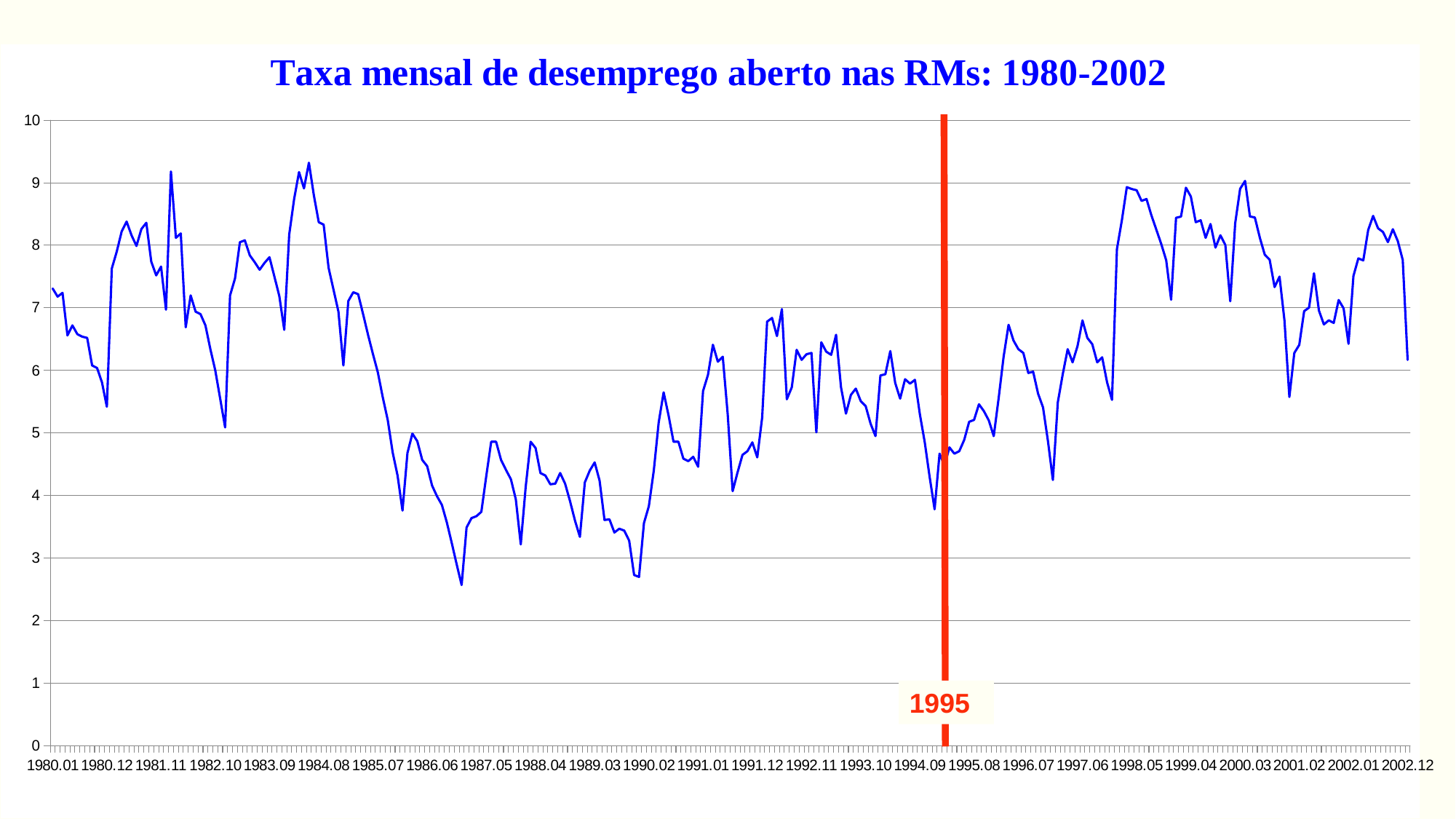

### Chart

| Category |  |
|---|---|
| 1980.01 | 7.31 |
| 1980.02 | 7.18 |
| 1980.03 | 7.24 |
| 1980.04 | 6.56 |
| 1980.05 | 6.72 |
| 1980.06 | 6.58 |
| 1980.07 | 6.54 |
| 1980.08 | 6.52 |
| 1980.09 | 6.08 |
| 1980.10 | 6.04 |
| 1980.11 | 5.81 |
| 1980.12 | 5.42 |
| 1981.01 | 7.63 |
| 1981.02 | 7.9 |
| 1981.03 | 8.219999999999999 |
| 1981.04 | 8.38 |
| 1981.05 | 8.16 |
| 1981.06 | 7.99 |
| 1981.07 | 8.26 |
| 1981.08 | 8.360000000000005 |
| 1981.09 | 7.74 |
| 1981.10 | 7.52 |
| 1981.11 | 7.6599999999999975 |
| 1981.12 | 6.970000000000002 |
| 1982.01 | 9.18 |
| 1982.02 | 8.120000000000001 |
| 1982.03 | 8.19 |
| 1982.04 | 6.6899999999999995 |
| 1982.05 | 7.2 |
| 1982.06 | 6.94 |
| 1982.07 | 6.9 |
| 1982.08 | 6.72 |
| 1982.09 | 6.34 |
| 1982.10 | 6.0 |
| 1982.11 | 5.55 |
| 1982.12 | 5.09 |
| 1983.01 | 7.2 |
| 1983.02 | 7.470000000000002 |
| 1983.03 | 8.05 |
| 1983.04 | 8.08 |
| 1983.05 | 7.84 |
| 1983.06 | 7.73 |
| 1983.07 | 7.6099999999999985 |
| 1983.08 | 7.72 |
| 1983.09 | 7.81 |
| 1983.10 | 7.5 |
| 1983.11 | 7.1899999999999995 |
| 1983.12 | 6.6499999999999995 |
| 1984.01 | 8.17 |
| 1984.02 | 8.74 |
| 1984.03 | 9.17 |
| 1984.04 | 8.91 |
| 1984.05 | 9.32 |
| 1984.06 | 8.8 |
| 1984.07 | 8.370000000000003 |
| 1984.08 | 8.33 |
| 1984.09 | 7.64 |
| 1984.10 | 7.29 |
| 1984.11 | 6.94 |
| 1984.12 | 6.08 |
| 1985.01 | 7.1099999999999985 |
| 1985.02 | 7.25 |
| 1985.03 | 7.22 |
| 1985.04 | 6.9 |
| 1985.05 | 6.57 |
| 1985.06 | 6.26 |
| 1985.07 | 5.970000000000002 |
| 1985.08 | 5.57 |
| 1985.09 | 5.21 |
| 1985.10 | 4.6899999999999995 |
| 1985.11 | 4.3199999999999985 |
| 1985.12 | 3.7600000000000002 |
| 1986.01 | 4.68 |
| 1986.02 | 4.99 |
| 1986.03 | 4.87 |
| 1986.04 | 4.57 |
| 1986.05 | 4.470000000000002 |
| 1986.06 | 4.1599999999999975 |
| 1986.07 | 3.9899999999999998 |
| 1986.08 | 3.8499999999999988 |
| 1986.09 | 3.57 |
| 1986.10 | 3.24 |
| 1986.11 | 2.9 |
| 1986.12 | 2.57 |
| 1987.01 | 3.4899999999999998 |
| 1987.02 | 3.64 |
| 1987.03 | 3.67 |
| 1987.04 | 3.74 |
| 1987.05 | 4.31 |
| 1987.06 | 4.8599999999999985 |
| 1987.07 | 4.8599999999999985 |
| 1987.08 | 4.57 |
| 1987.09 | 4.41 |
| 1987.10 | 4.26 |
| 1987.11 | 3.94 |
| 1987.12 | 3.22 |
| 1988.01 | 4.14 |
| 1988.02 | 4.8599999999999985 |
| 1988.03 | 4.76 |
| 1988.04 | 4.3599999999999985 |
| 1988.05 | 4.3199999999999985 |
| 1988.06 | 4.18 |
| 1988.07 | 4.1899999999999995 |
| 1988.08 | 4.3599999999999985 |
| 1988.09 | 4.1899999999999995 |
| 1988.10 | 3.9099999999999997 |
| 1988.11 | 3.6 |
| 1988.12 | 3.34 |
| 1989.01 | 4.21 |
| 1989.02 | 4.4 |
| 1989.03 | 4.53 |
| 1989.04 | 4.24 |
| 1989.05 | 3.61 |
| 1989.06 | 3.62 |
| 1989.07 | 3.4099999999999997 |
| 1989.08 | 3.4699999999999998 |
| 1989.09 | 3.44 |
| 1989.10 | 3.2800000000000002 |
| 1989.11 | 2.73 |
| 1989.12 | 2.7 |
| 1990.01 | 3.56 |
| 1990.02 | 3.8299999999999987 |
| 1990.03 | 4.4 |
| 1990.04 | 5.17 |
| 1990.05 | 5.6499999999999995 |
| 1990.06 | 5.28 |
| 1990.07 | 4.8599999999999985 |
| 1990.08 | 4.8599999999999985 |
| 1990.09 | 4.59 |
| 1990.10 | 4.55 |
| 1990.11 | 4.6199999999999966 |
| 1990.12 | 4.46 |
| 1991.01 | 5.67 |
| 1991.02 | 5.930000000000002 |
| 1991.03 | 6.41 |
| 1991.04 | 6.14 |
| 1991.05 | 6.22 |
| 1991.06 | 5.3 |
| 1991.07 | 4.07 |
| 1991.08 | 4.37 |
| 1991.09 | 4.6499999999999995 |
| 1991.10 | 4.71 |
| 1991.11 | 4.85 |
| 1991.12 | 4.6099999999999985 |
| 1992.01 | 5.25 |
| 1992.02 | 6.78 |
| 1992.03 | 6.84 |
| 1992.04 | 6.55 |
| 1992.05 | 6.98 |
| 1992.06 | 5.54 |
| 1992.07 | 5.73 |
| 1992.08 | 6.33 |
| 1992.09 | 6.17 |
| 1992.10 | 6.26 |
| 1992.11 | 6.28 |
| 1992.12 | 5.01 |
| 1993.01 | 6.45 |
| 1993.02 | 6.3 |
| 1993.03 | 6.25 |
| 1993.04 | 6.57 |
| 1993.05 | 5.73 |
| 1993.06 | 5.31 |
| 1993.07 | 5.6099999999999985 |
| 1993.08 | 5.71 |
| 1993.09 | 5.51 |
| 1993.10 | 5.430000000000002 |
| 1993.11 | 5.1499999999999995 |
| 1993.12 | 4.95 |
| 1994.01 | 5.92 |
| 1994.02 | 5.94 |
| 1994.03 | 6.31 |
| 1994.04 | 5.8 |
| 1994.05 | 5.55 |
| 1994.06 | 5.8599999999999985 |
| 1994.07 | 5.79 |
| 1994.08 | 5.85 |
| 1994.09 | 5.3 |
| 1994.10 | 4.85 |
| 1994.11 | 4.29 |
| 1994.12 | 3.7800000000000002 |
| 1995.01 | 4.67 |
| 1995.02 | 4.48 |
| 1995.03 | 4.77 |
| 1995.04 | 4.67 |
| 1995.05 | 4.71 |
| 1995.06 | 4.89 |
| 1995.07 | 5.18 |
| 1995.08 | 5.21 |
| 1995.09 | 5.46 |
| 1995.10 | 5.35 |
| 1995.11 | 5.2 |
| 1995.12 | 4.95 |
| 1996.01 | 5.56 |
| 1996.02 | 6.22 |
| 1996.03 | 6.73 |
| 1996.04 | 6.48 |
| 1996.05 | 6.34 |
| 1996.06 | 6.28 |
| 1996.07 | 5.96 |
| 1996.08 | 5.98 |
| 1996.09 | 5.63 |
| 1996.10 | 5.41 |
| 1996.11 | 4.87 |
| 1996.12 | 4.25 |
| 1997.01 | 5.49 |
| 1997.02 | 5.94 |
| 1997.03 | 6.34 |
| 1997.04 | 6.13 |
| 1997.05 | 6.39 |
| 1997.06 | 6.8 |
| 1997.07 | 6.52 |
| 1997.08 | 6.42 |
| 1997.09 | 6.13 |
| 1997.10 | 6.21 |
| 1997.11 | 5.81 |
| 1997.12 | 5.53 |
| 1998.01 | 7.94 |
| 1998.02 | 8.4 |
| 1998.03 | 8.93 |
| 1998.04 | 8.9 |
| 1998.05 | 8.88 |
| 1998.06 | 8.71 |
| 1998.07 | 8.74 |
| 1998.08 | 8.48 |
| 1998.09 | 8.25 |
| 1998.10 | 8.02 |
| 1998.11 | 7.76 |
| 1998.12 | 7.13 |
| 1999.01 | 8.44 |
| 1999.02 | 8.460000000000003 |
| 1999.03 | 8.92 |
| 1999.04 | 8.780000000000001 |
| 1999.05 | 8.370000000000003 |
| 1999.06 | 8.4 |
| 1999.07 | 8.120000000000001 |
| 1999.08 | 8.34 |
| 1999.09 | 7.9639999999999995 |
| 1999.10 | 8.16 |
| 1999.11 | 8.006 |
| 1999.12 | 7.1059999999999945 |
| 2000.01 | 8.352000000000023 |
| 2000.02 | 8.904000000000003 |
| 2000.03 | 9.029000000000002 |
| 2000.04 | 8.462000000000007 |
| 2000.05 | 8.445 |
| 2000.06 | 8.123000000000001 |
| 2000.07 | 7.851 |
| 2000.08 | 7.770000000000001 |
| 2000.09 | 7.333 |
| 2000.10 | 7.5 |
| 2000.11 | 6.798 |
| 2000.12 | 5.577 |
| 2001.01 | 6.28 |
| 2001.02 | 6.408 |
| 2001.03 | 6.948 |
| 2001.04 | 7.0049999999999955 |
| 2001.05 | 7.552 |
| 2001.06 | 6.957 |
| 2001.07 | 6.736 |
| 2001.08 | 6.801 |
| 2001.09 | 6.759 |
| 2001.10 | 7.12599999999999 |
| 2001.11 | 6.993 |
| 2001.12 | 6.426 |
| 2002.01 | 7.511 |
| 2002.02 | 7.791 |
| 2002.03 | 7.759 |
| 2002.04 | 8.244 |
| 2002.05 | 8.47 |
| 2002.06 | 8.272 |
| 2002.07 | 8.213000000000001 |
| 2002.08 | 8.051 |
| 2002.09 | 8.257000000000001 |
| 2002.10 | 8.068000000000001 |
| 2002.11 | 7.7669999999999995 |
| 2002.12 | 6.16899999999999 |
18
1995